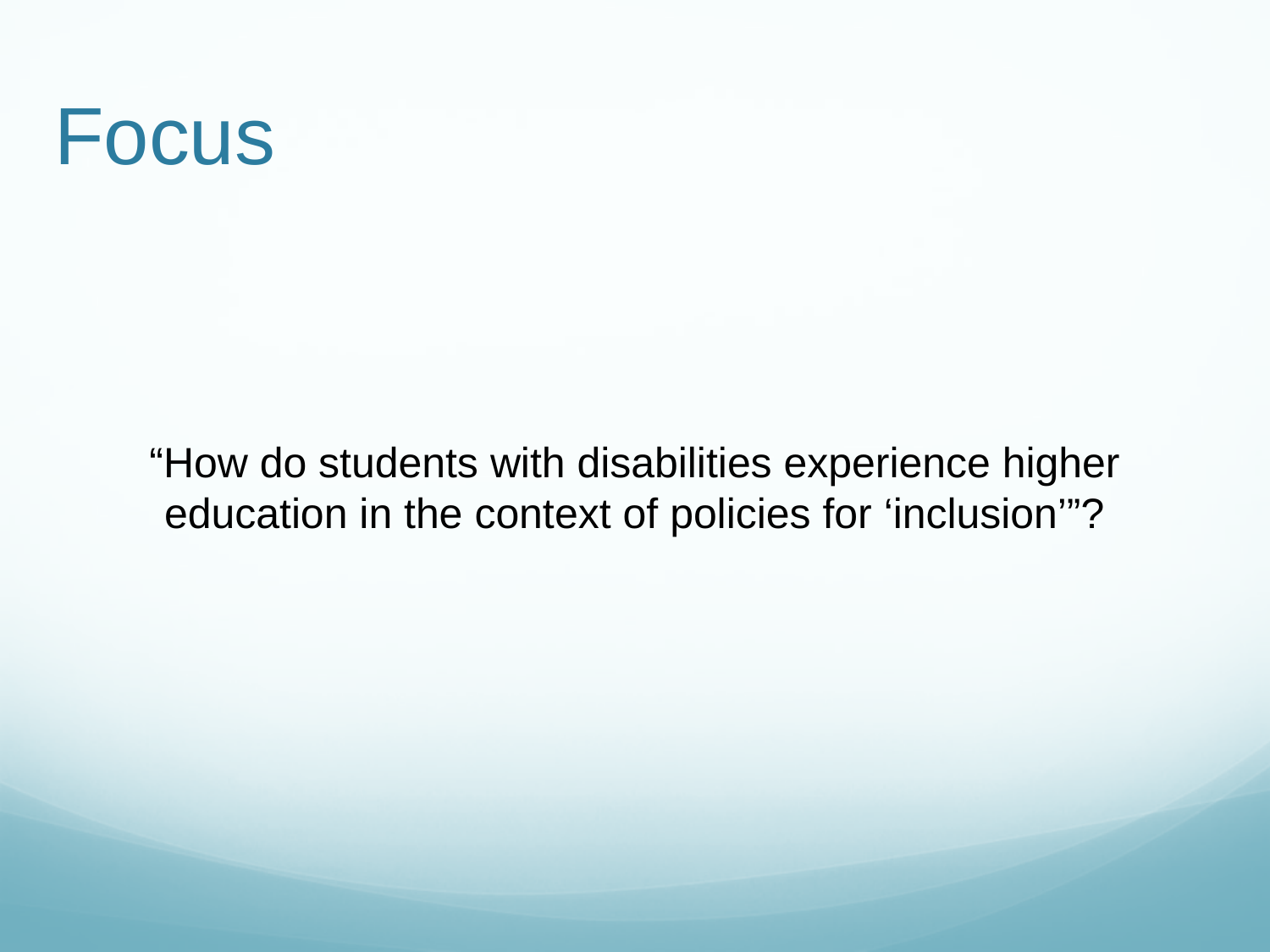

# Focus

“How do students with disabilities experience higher education in the context of policies for ‘inclusion’”?